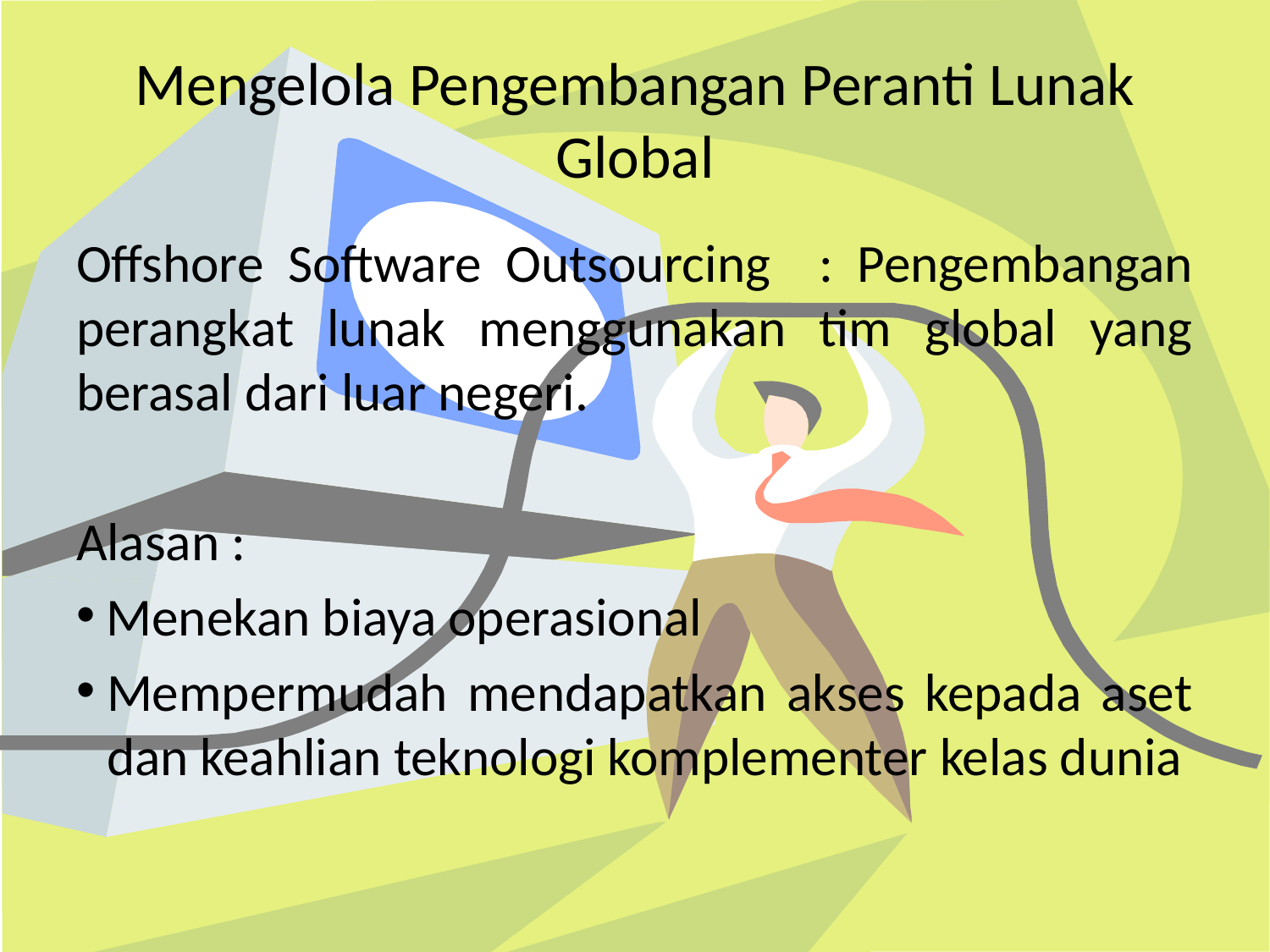

# Mengelola Pengembangan Peranti Lunak Global
Offshore Software Outsourcing  : Pengembangan perangkat lunak menggunakan tim global yang berasal dari luar negeri.

Alasan :
 Menekan biaya operasional
Mempermudah mendapatkan akses kepada aset dan keahlian teknologi komplementer kelas dunia